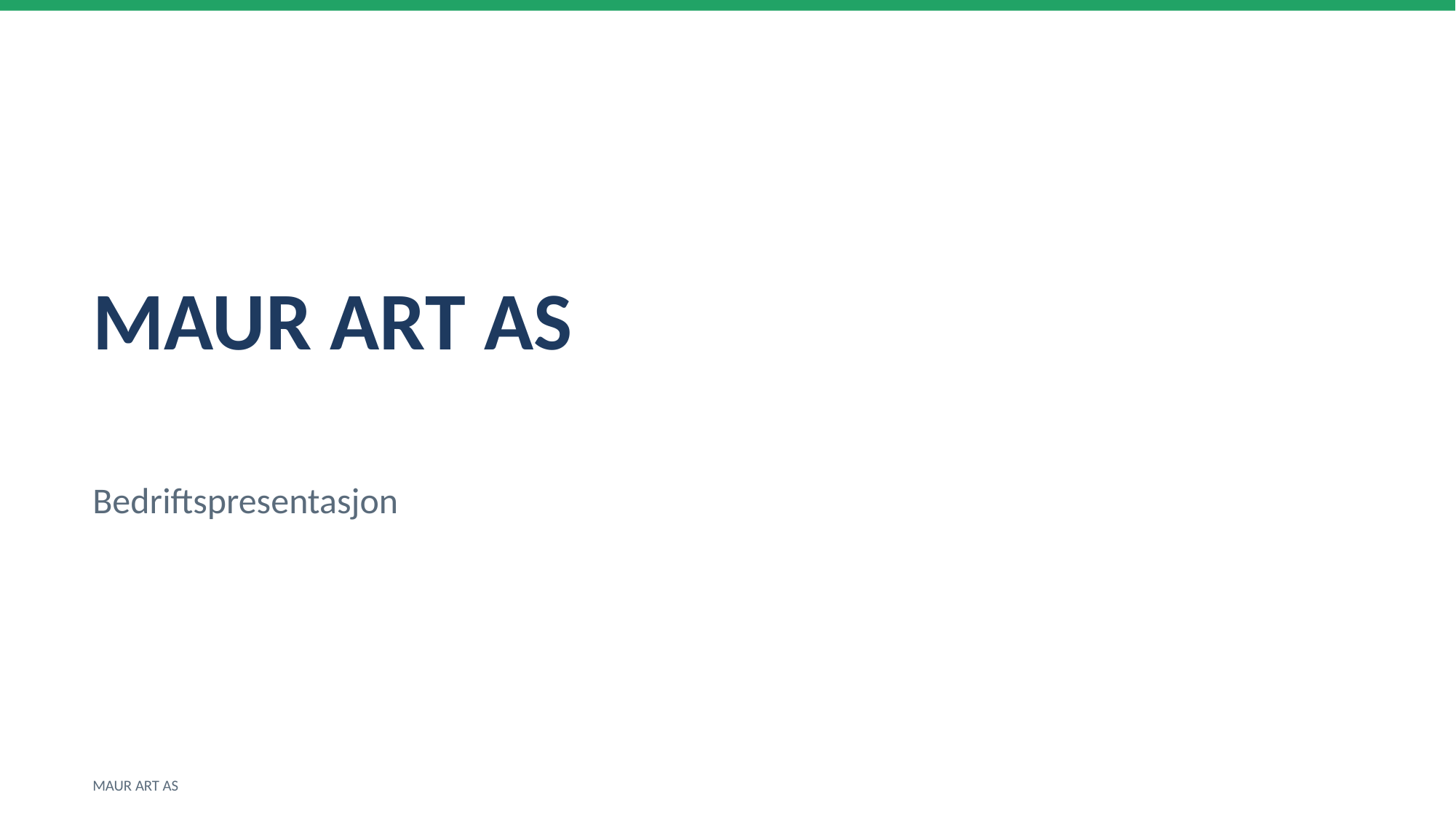

MAUR ART AS
Bedriftspresentasjon
MAUR ART AS